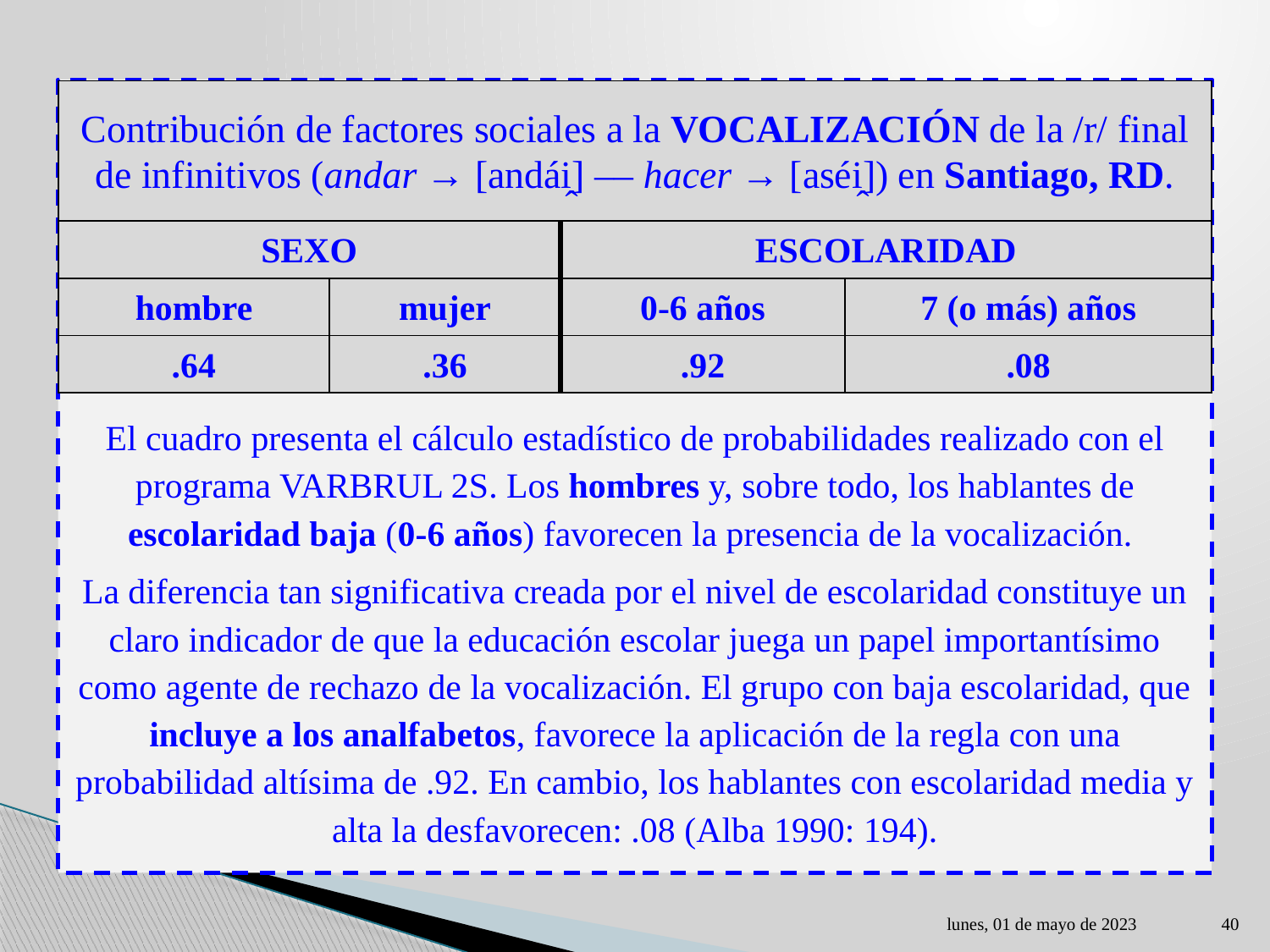

El cuadro presenta el cálculo estadístico de probabilidades realizado con el programa VARBRUL 2S. Los hombres y, sobre todo, los hablantes de escolaridad baja (0-6 años) favorecen la presencia de la vocalización.
La diferencia tan significativa creada por el nivel de escolaridad constituye un claro indicador de que la educación escolar juega un papel importantísimo como agente de rechazo de la vocalización. El grupo con baja escolaridad, que incluye a los analfabetos, favorece la aplicación de la regla con una probabilidad altísima de .92. En cambio, los hablantes con escolaridad media y alta la desfavorecen: .08 (Alba 1990: 194).
| Contribución de factores sociales a la VOCALIZACIÓN de la /r/ final de infinitivos (andar → [andái̭] –– hacer → [aséi̭]) en Santiago, RD. |  |  |  |
| --- | --- | --- | --- |
| SEXO |  | ESCOLARIDAD |  |
| hombre | mujer | 0-6 años | 7 (o más) años |
| .64 | .36 | .92 | .08 |
lunes, 01 de mayo de 2023
40